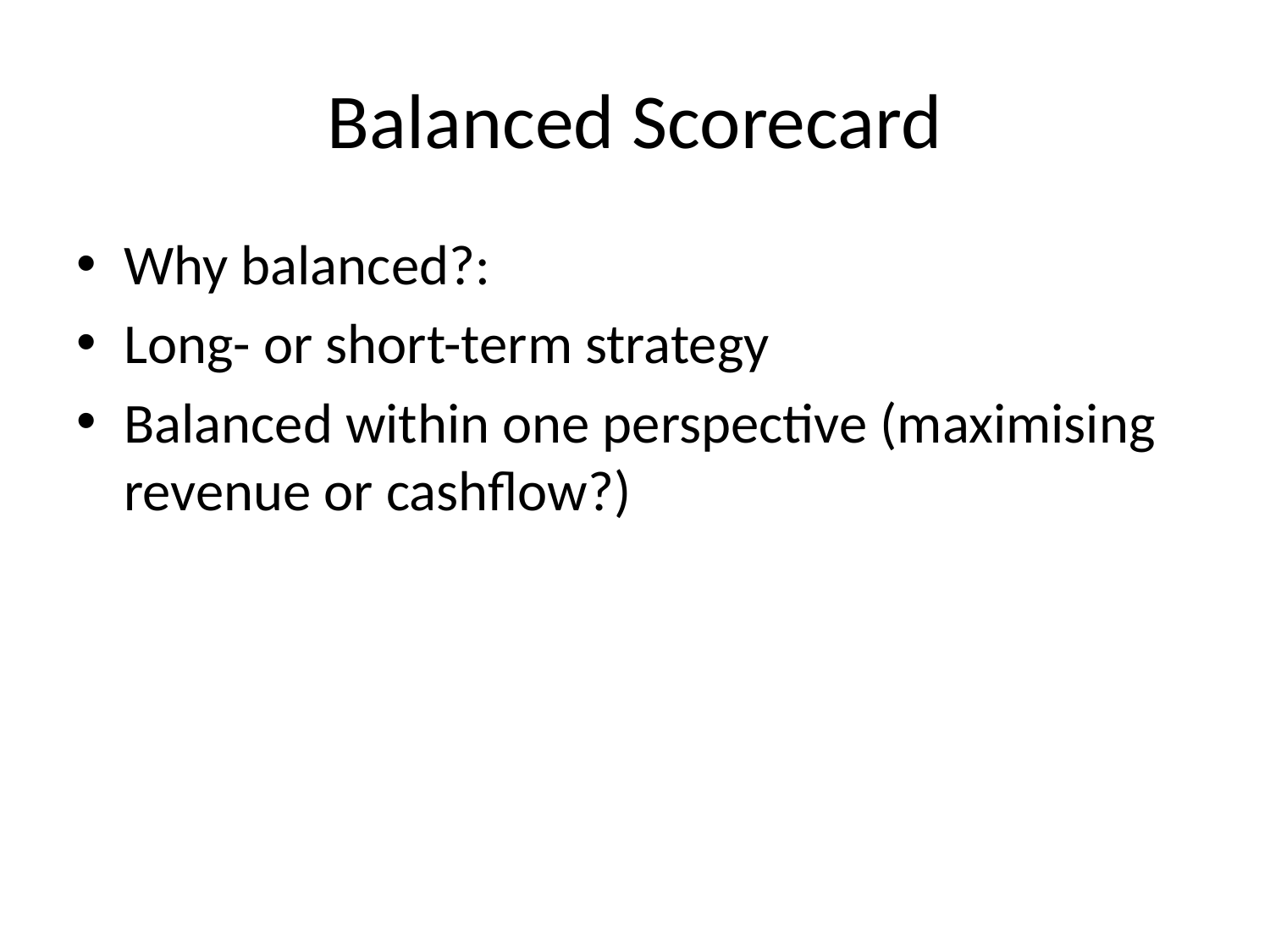

# Balanced Scorecard
Why balanced?:
Long- or short-term strategy
Balanced within one perspective (maximising revenue or cashflow?)